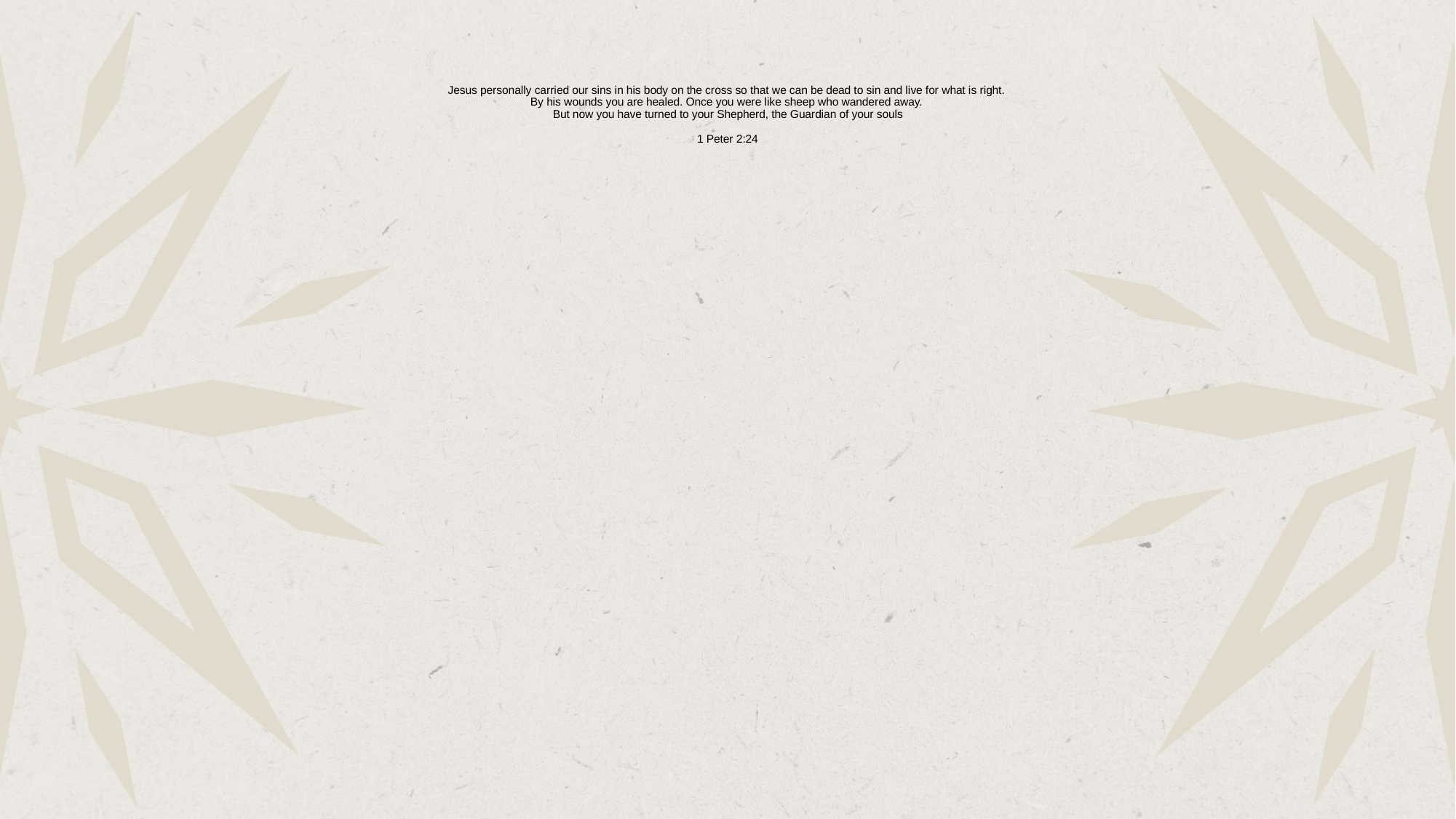

# Jesus personally carried our sins in his body on the cross so that we can be dead to sin and live for what is right.  By his wounds you are healed. Once you were like sheep who wandered away.  But now you have turned to your Shepherd, the Guardian of your souls 1 Peter 2:24